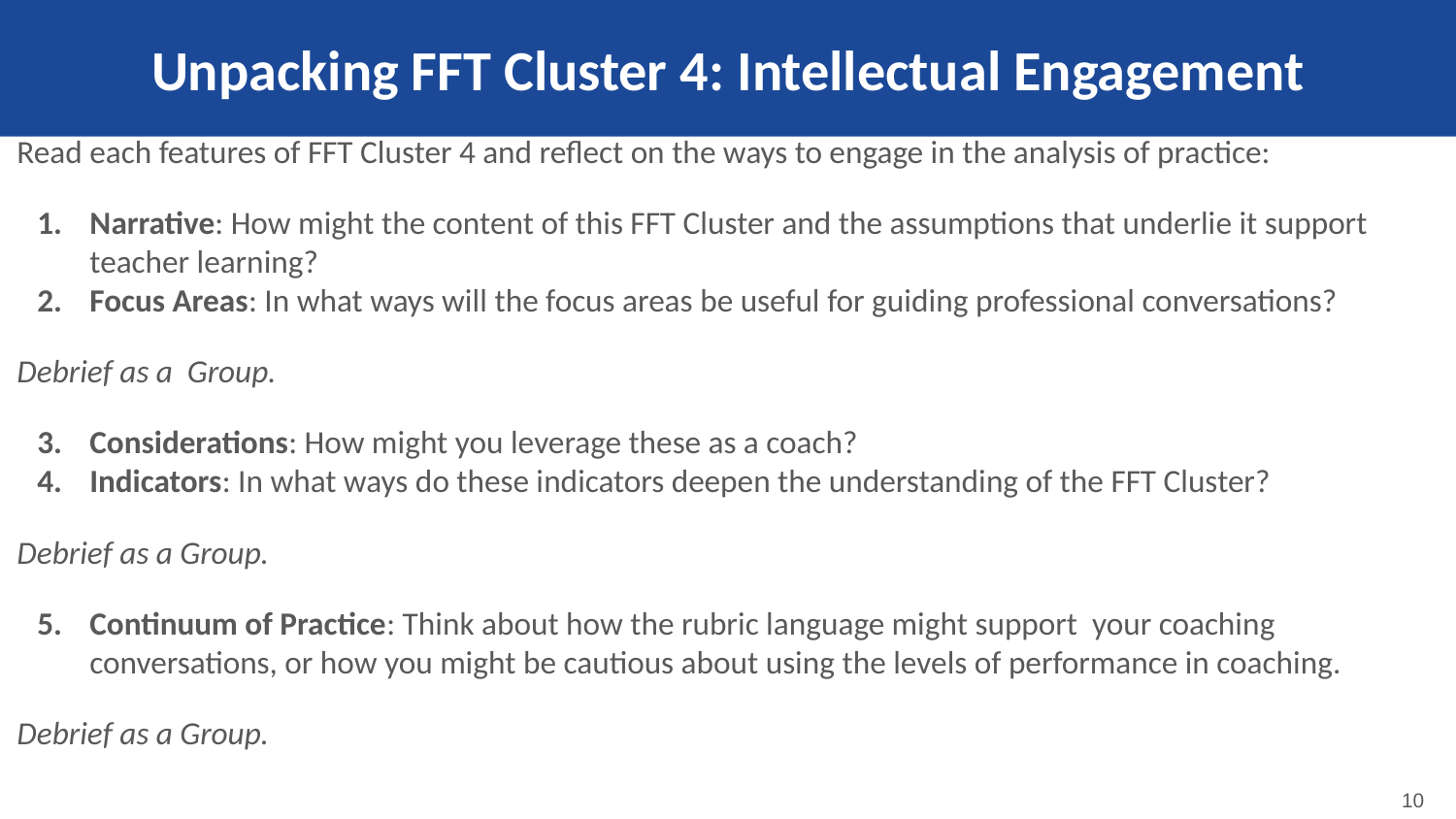

# Unpacking FFT Cluster 4: Intellectual Engagement
Read each features of FFT Cluster 4 and reflect on the ways to engage in the analysis of practice:
Narrative: How might the content of this FFT Cluster and the assumptions that underlie it support teacher learning?
Focus Areas: In what ways will the focus areas be useful for guiding professional conversations?
Debrief as a  Group.
Considerations: How might you leverage these as a coach?
Indicators: In what ways do these indicators deepen the understanding of the FFT Cluster?
Debrief as a Group.
Continuum of Practice: Think about how the rubric language might support  your coaching conversations, or how you might be cautious about using the levels of performance in coaching.
Debrief as a Group.
10